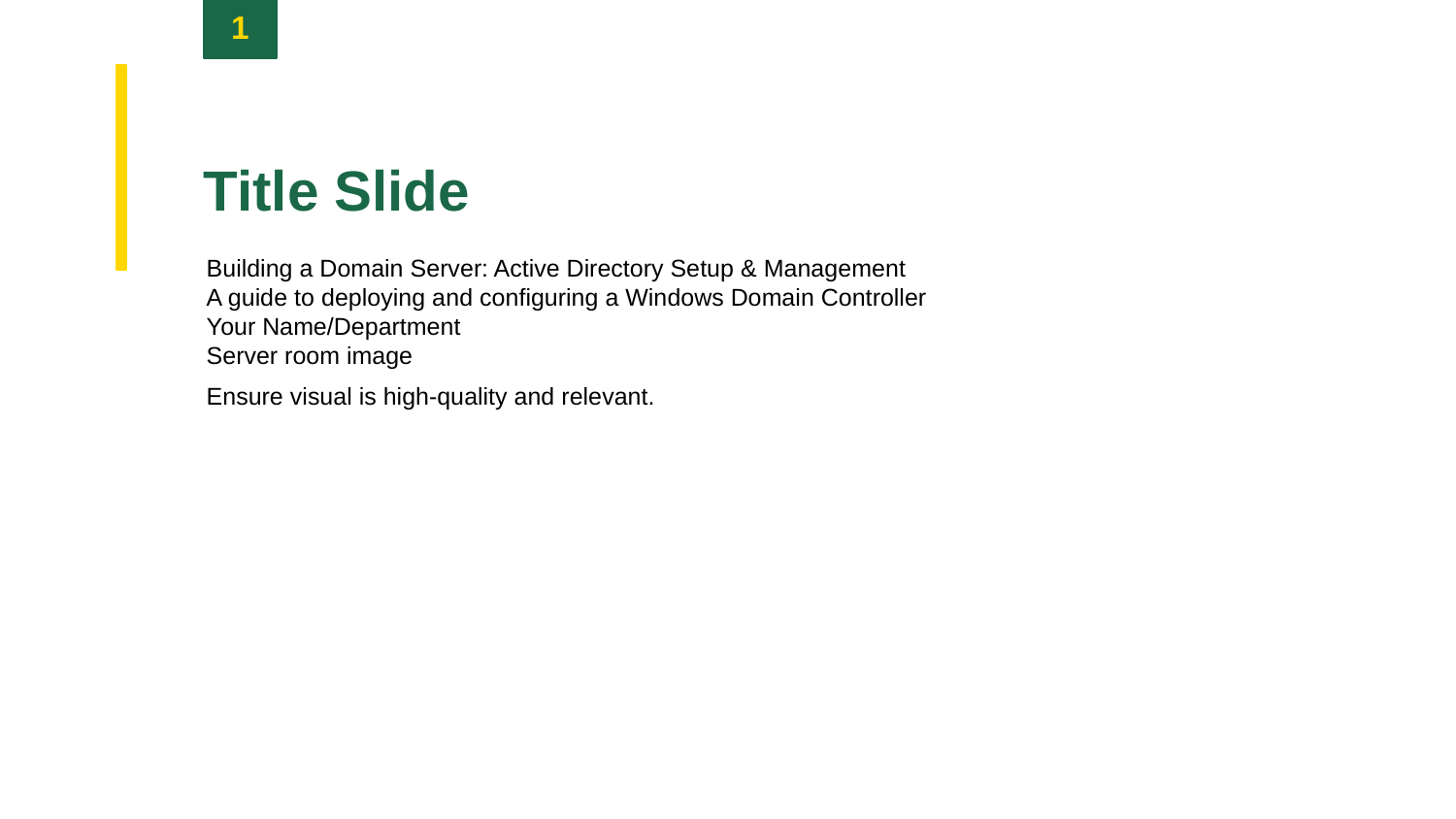

1

Title Slide
Building a Domain Server: Active Directory Setup & Management
A guide to deploying and configuring a Windows Domain Controller
Your Name/Department
Server room image
Ensure visual is high-quality and relevant.